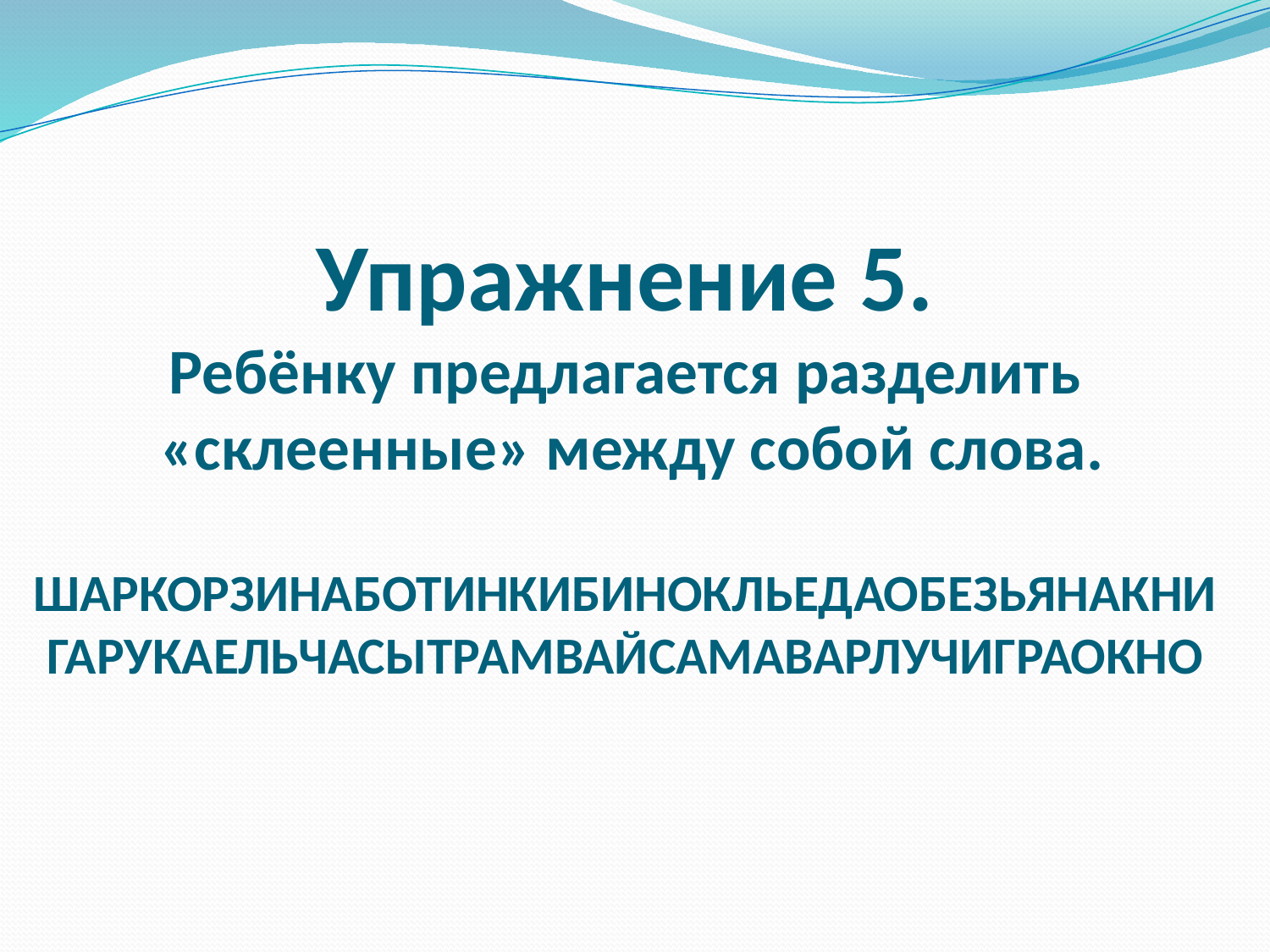

# Упражнение 5. Ребёнку предлагается разделить «склеенные» между собой слова. ШАРКОРЗИНАБОТИНКИБИНОКЛЬЕДАОБЕЗЬЯНАКНИГАРУКАЕЛЬЧАСЫТРАМВАЙСАМАВАРЛУЧИГРАОКНО